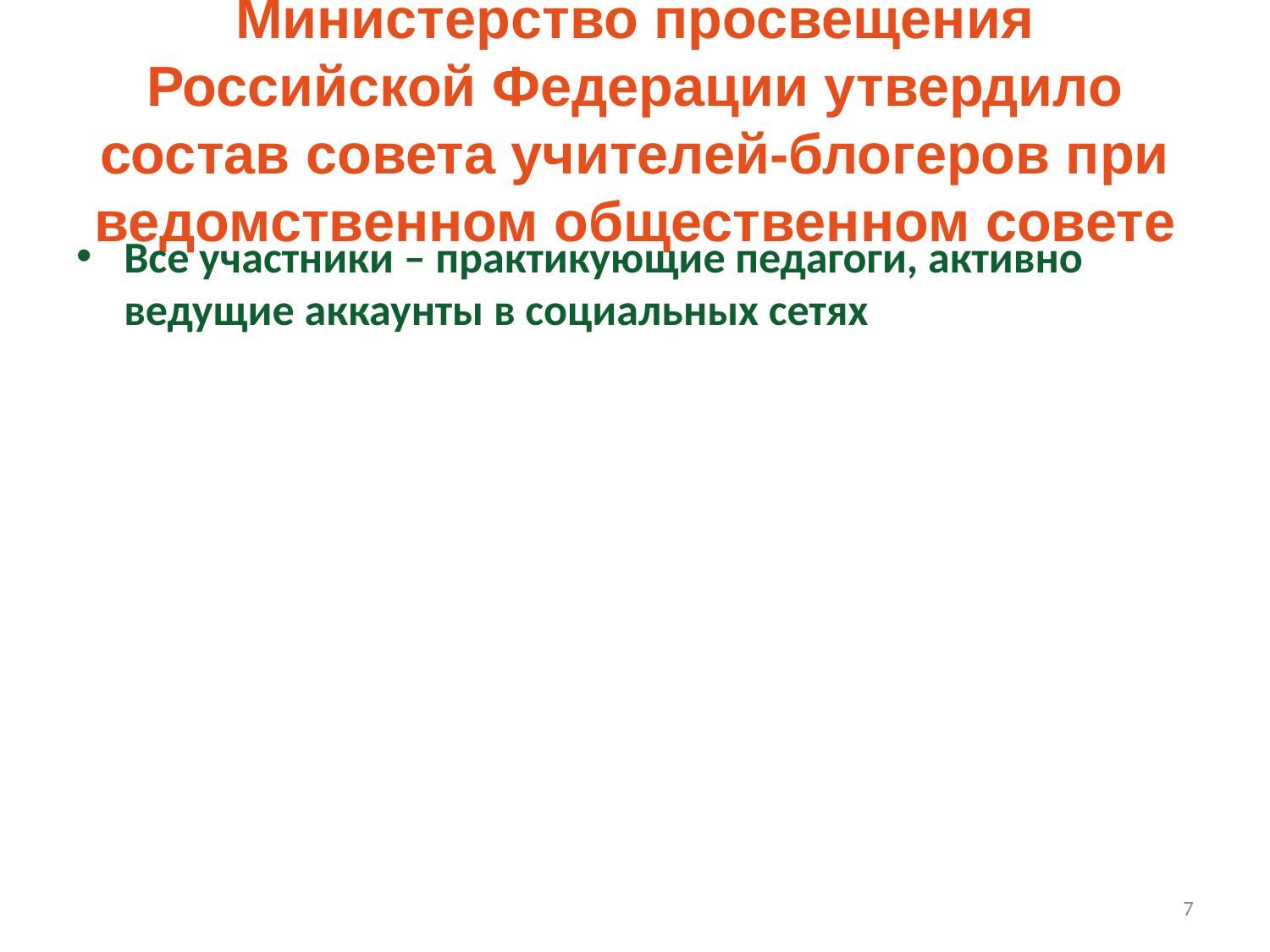

# Министерство просвещения Российской Федерации утвердило состав совета учителей-блогеров при ведомственном общественном совете
Все участники – практикующие педагоги, активно ведущие аккаунты в социальных сетях

7